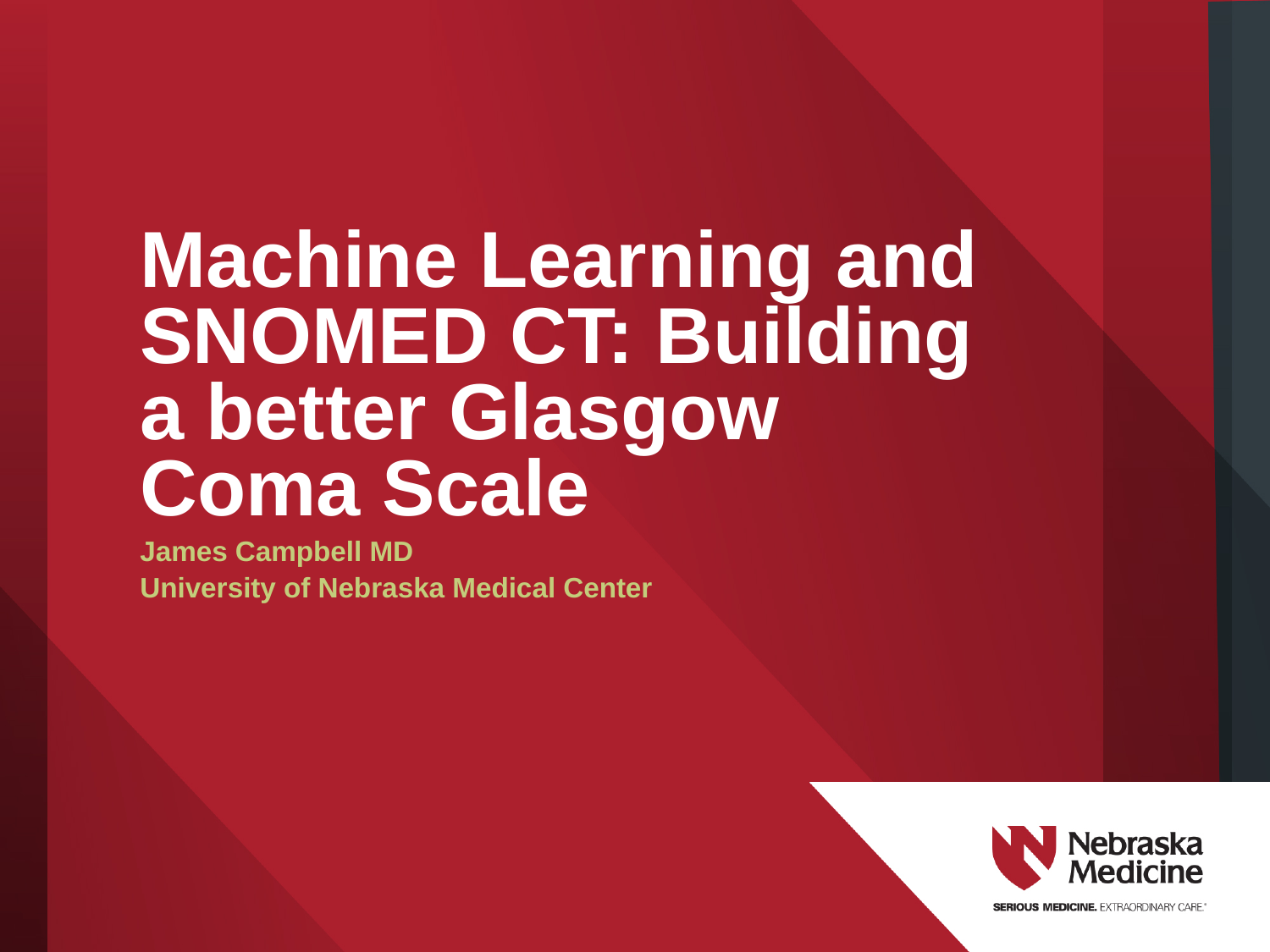

# Machine Learning and SNOMED CT: Building a better Glasgow Coma Scale
James Campbell MD
University of Nebraska Medical Center